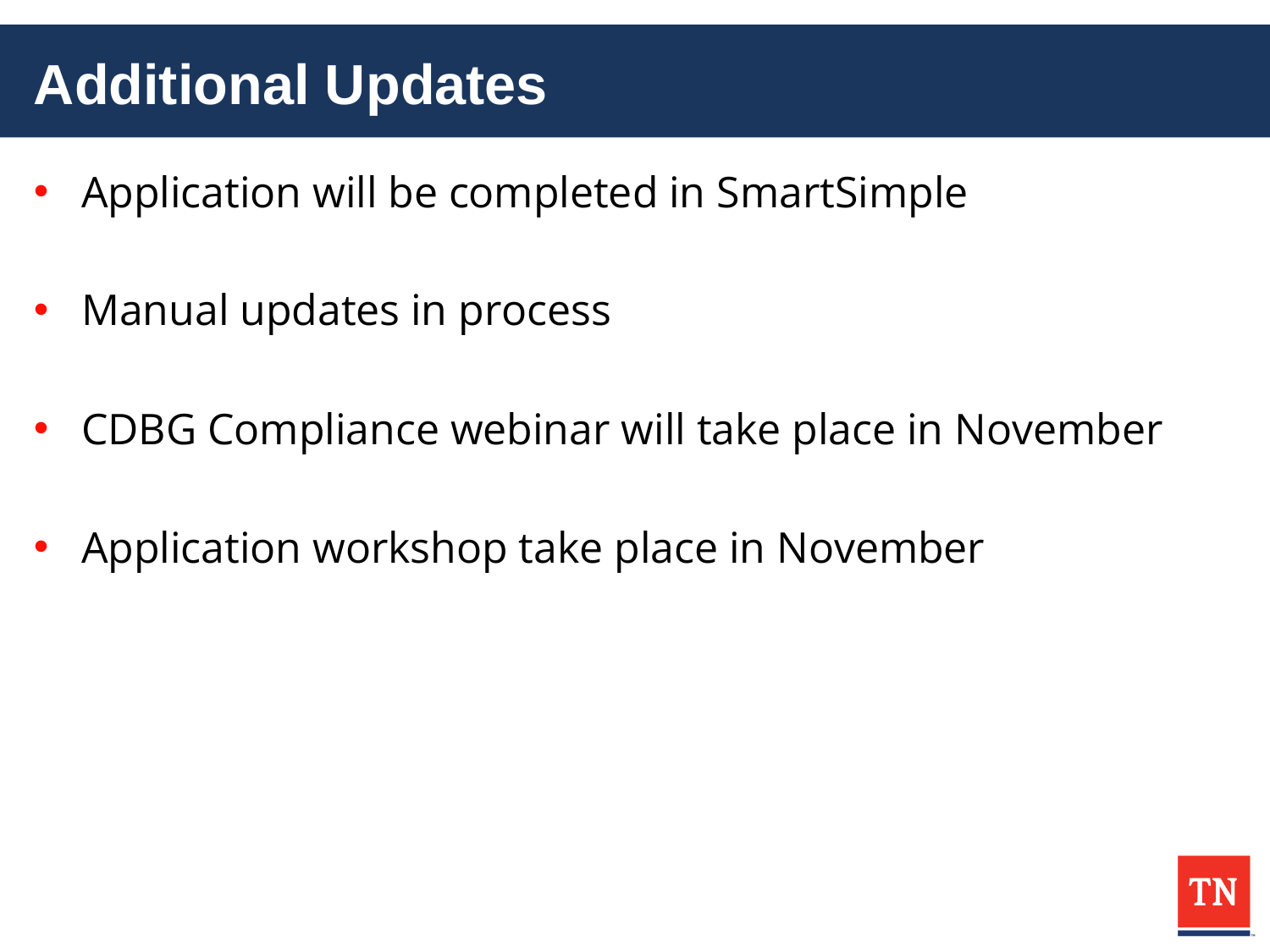

# Additional Updates
Application will be completed in SmartSimple

Manual updates in process

CDBG Compliance webinar will take place in November

Application workshop take place in November